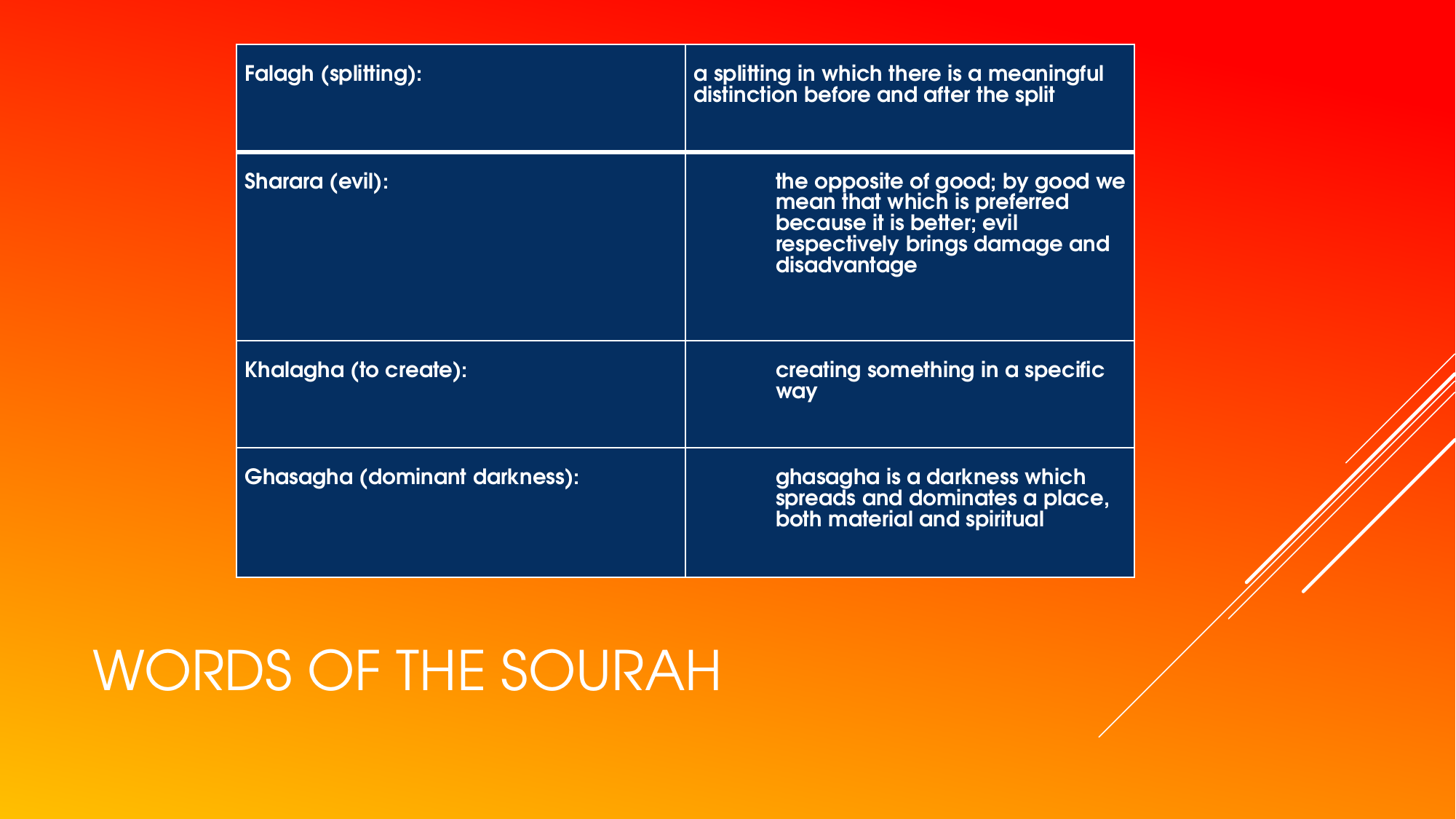

| Falagh (splitting): | a splitting in which there is a meaningful distinction before and after the split |
| --- | --- |
| Sharara (evil): | the opposite of good; by good we mean that which is preferred because it is better; evil respectively brings damage and disadvantage |
| Khalagha (to create): | creating something in a specific way |
| Ghasagha (dominant darkness): | ghasagha is a darkness which spreads and dominates a place, both material and spiritual |
# Words of the sourah